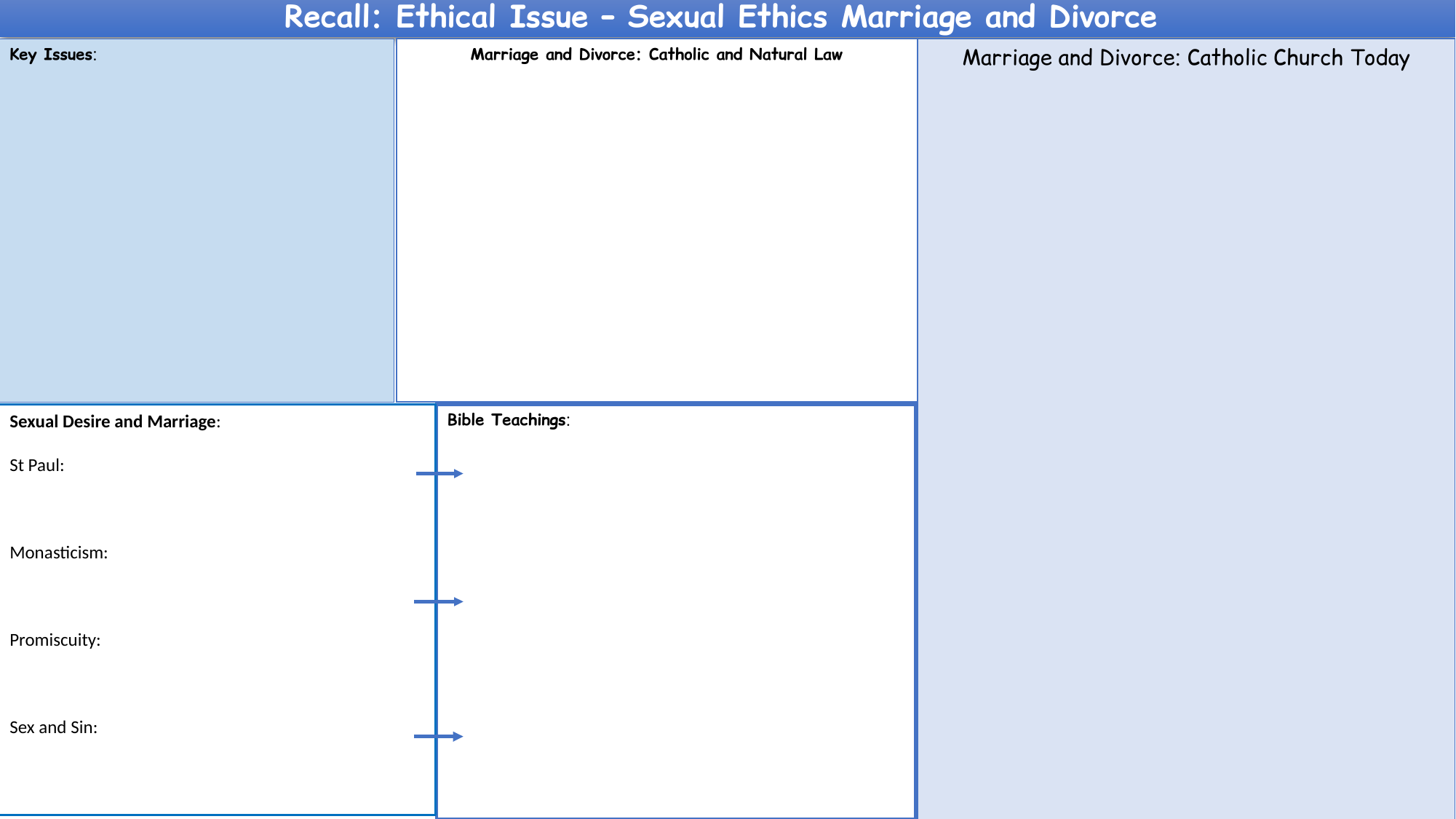

Recall: Ethical Issue – Sexual Ethics Marriage and Divorce
Key Issues:

Marriage and Divorce: Catholic and Natural Law
Marriage and Divorce: Catholic Church Today

Sexual Desire and Marriage:

St Paul:

Monasticism:

Promiscuity:

Sex and Sin:

Bible Teachings: